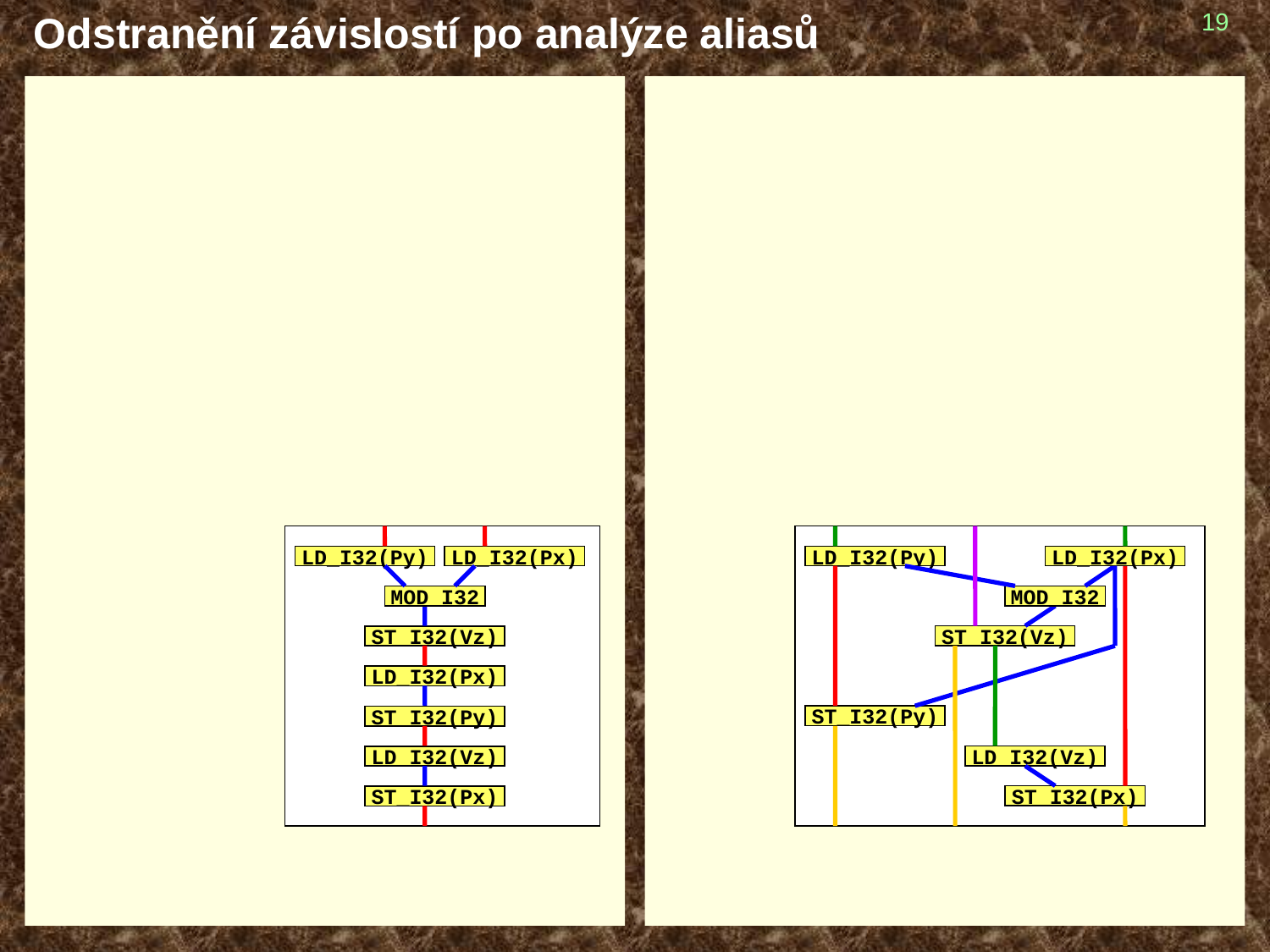

# Odstranění závislostí po analýze aliasů
19

LD_I32(Py)
LD_I32(Px)
LD_I32(Py)
LD_I32(Px)

MOD_I32
MOD_I32

ST_I32(Vz)
ST_I32(Vz)

LD_I32(Px)

ST_I32(Py)
ST_I32(Py)

LD_I32(Vz)
LD_I32(Vz)

ST_I32(Px)
ST_I32(Px)